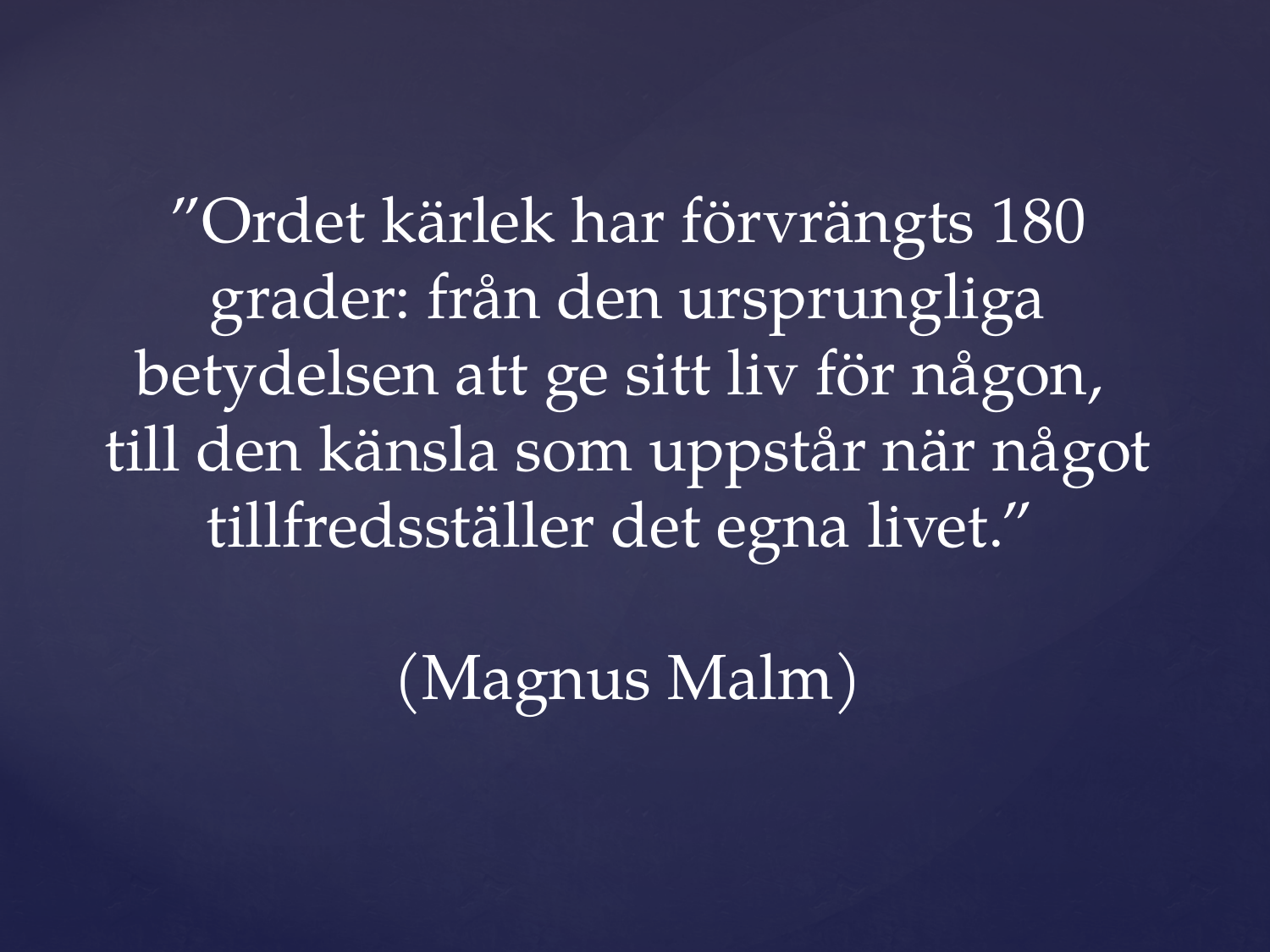

”Ordet kärlek har förvrängts 180 grader: från den ursprungliga betydelsen att ge sitt liv för någon,
till den känsla som uppstår när något tillfredsställer det egna livet.”
(Magnus Malm)